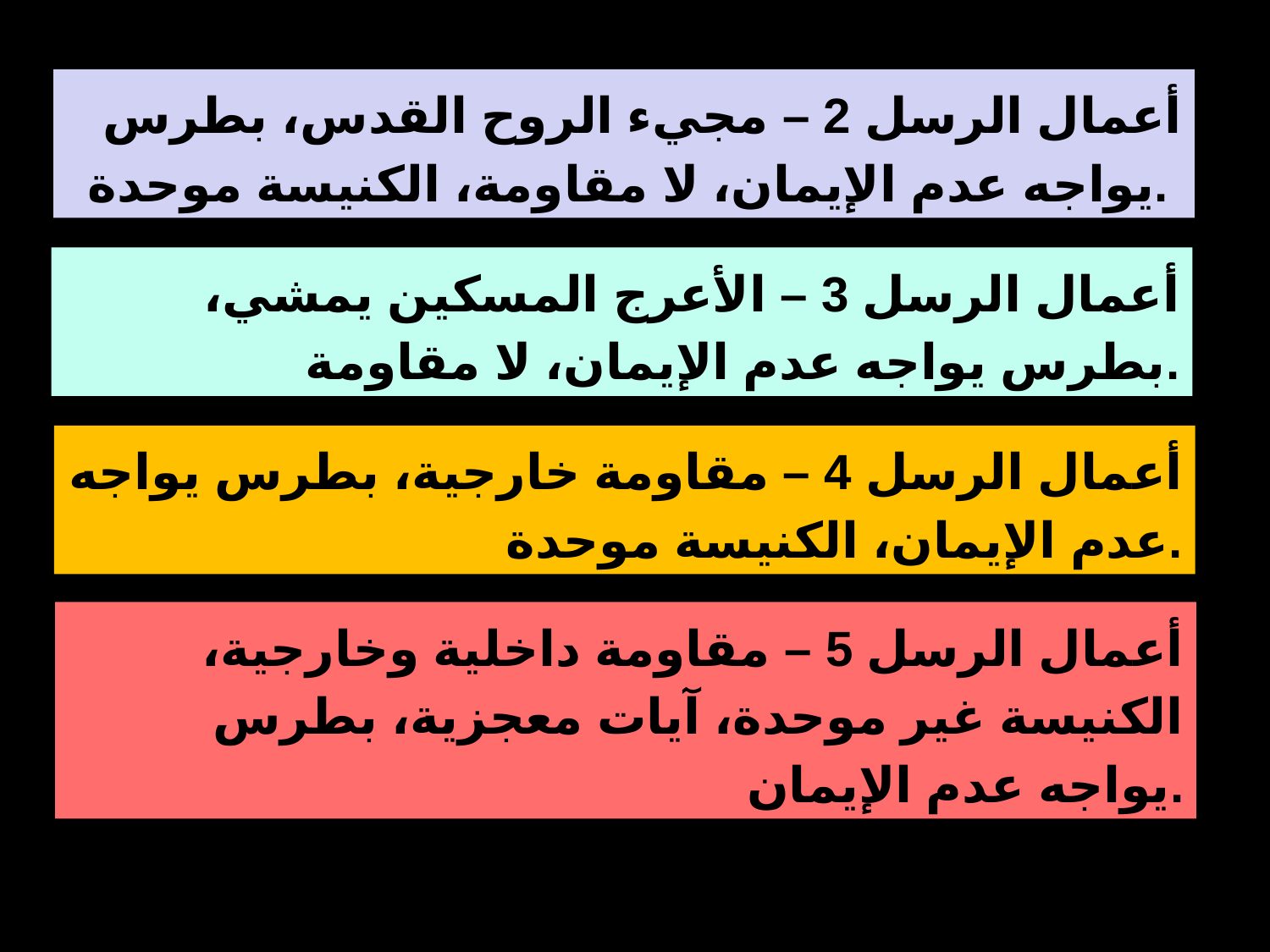

أعمال الرسل 2 – مجيء الروح القدس، بطرس يواجه عدم الإيمان، لا مقاومة، الكنيسة موحدة.
أعمال الرسل 3 – الأعرج المسكين يمشي، بطرس يواجه عدم الإيمان، لا مقاومة.
أعمال الرسل 4 – مقاومة خارجية، بطرس يواجه عدم الإيمان، الكنيسة موحدة.
أعمال الرسل 5 – مقاومة داخلية وخارجية، الكنيسة غير موحدة، آيات معجزية، بطرس يواجه عدم الإيمان.